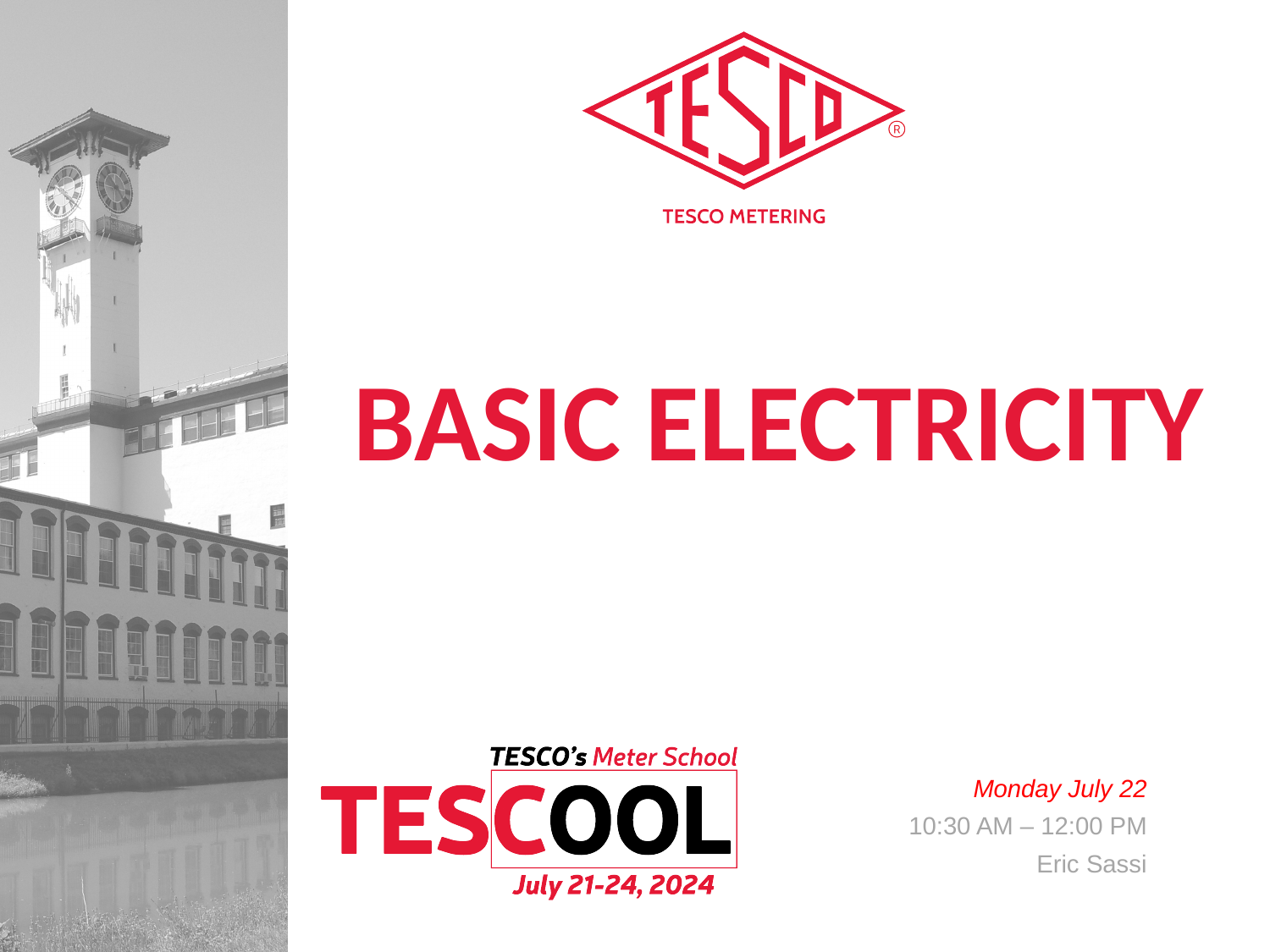

# Basic Electricity
Monday July 22
10:30 AM – 12:00 PM
Eric Sassi